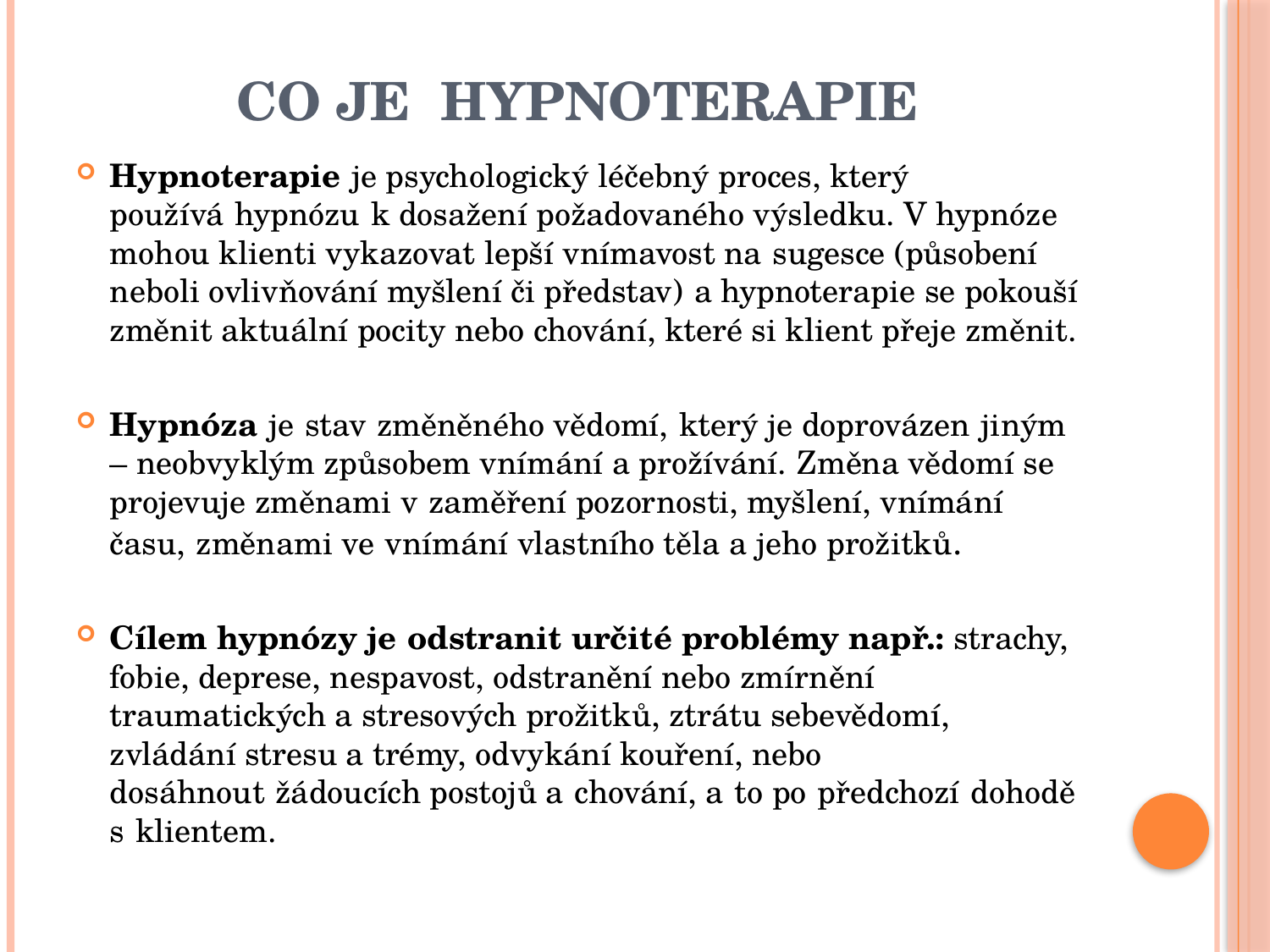

# Co je  Hypnoterapie
Hypnoterapie je psychologický léčebný proces, který používá hypnózu k dosažení požadovaného výsledku. V hypnóze mohou klienti vykazovat lepší vnímavost na sugesce (působení neboli ovlivňování myšlení či představ) a hypnoterapie se pokouší změnit aktuální pocity nebo chování, které si klient přeje změnit.

Hypnóza je stav změněného vědomí, který je doprovázen jiným – neobvyklým způsobem vnímání a prožívání. Změna vědomí se projevuje změnami v zaměření pozornosti, myšlení, vnímání času, změnami ve vnímání vlastního těla a jeho prožitků.

Cílem hypnózy je odstranit určité problémy např.: strachy, fobie, deprese, nespavost, odstranění nebo zmírnění traumatických a stresových prožitků, ztrátu sebevědomí,  zvládání stresu a trémy, odvykání kouření, nebo dosáhnout žádoucích postojů a chování, a to po předchozí dohodě s klientem.